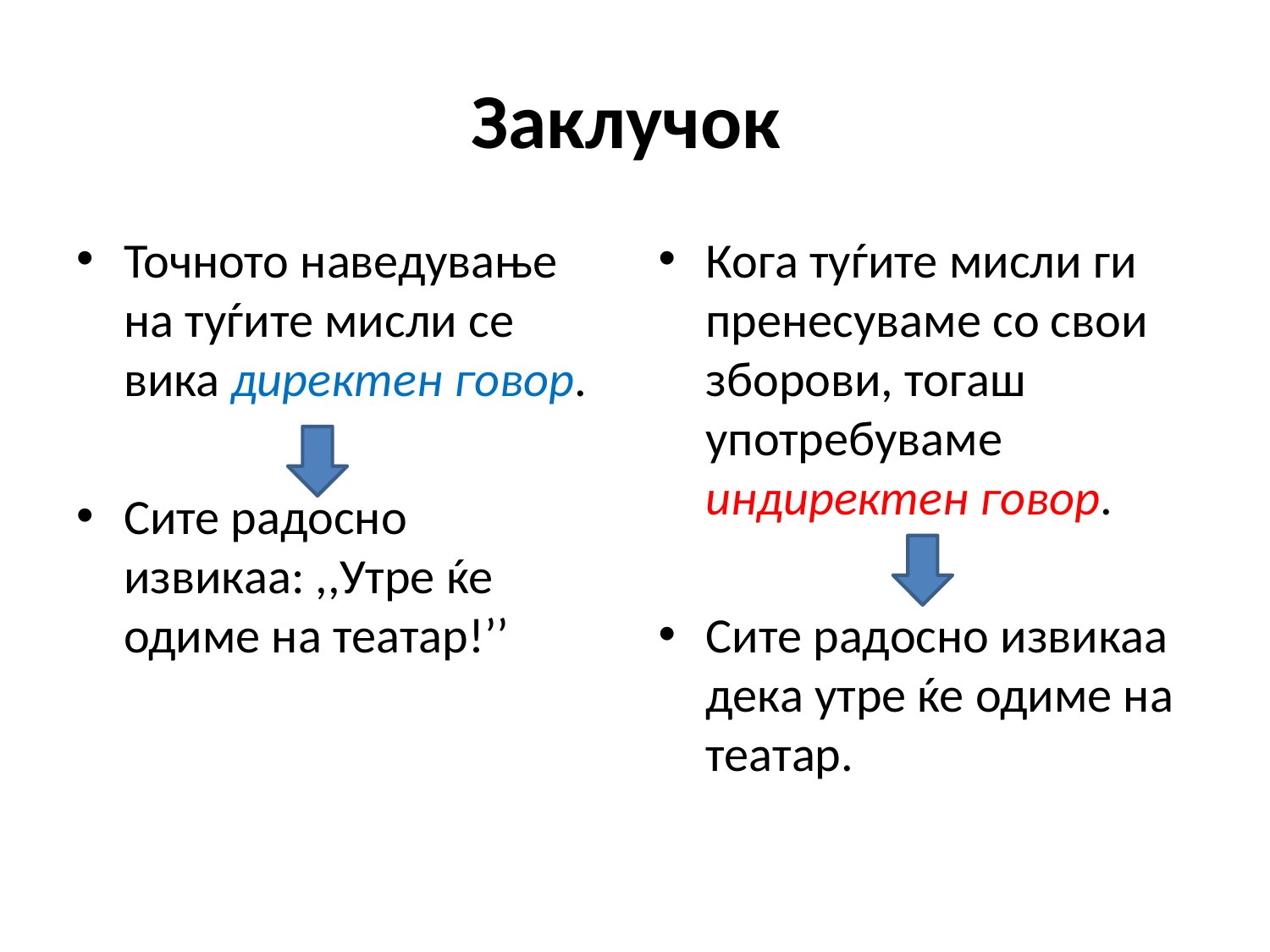

# Заклучок
Точното наведување на туѓите мисли се вика директен говор.

Сите радосно извикаа: ,,Утре ќе одиме на театар!’’
Кога туѓите мисли ги пренесуваме со свои зборови, тогаш употребуваме индиректен говор.

Сите радосно извикаа дека утре ќе одиме на театар.